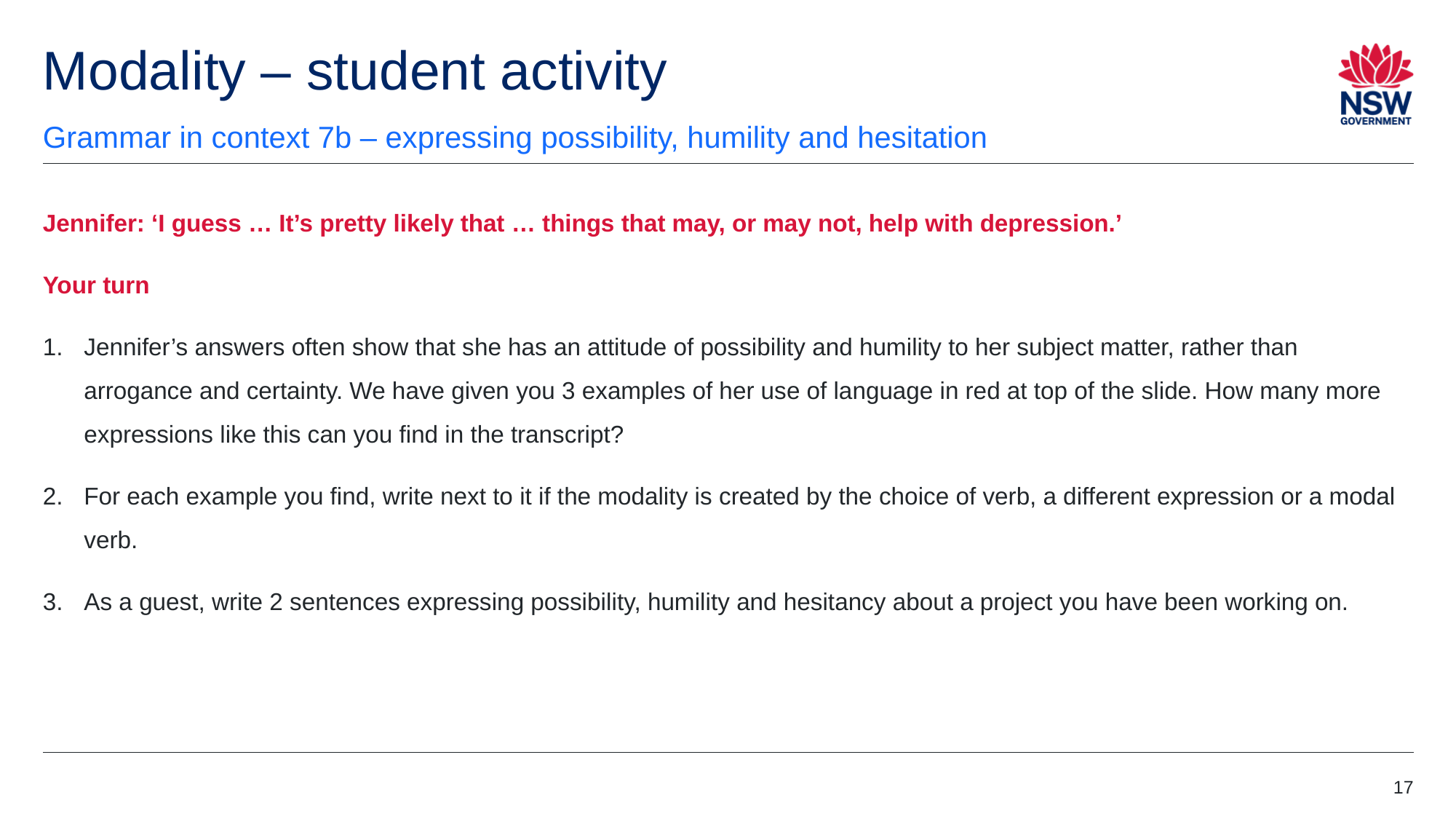

# Modality – student activity
Grammar in context 7b – expressing possibility, humility and hesitation
Jennifer: ‘I guess … It’s pretty likely that … things that may, or may not, help with depression.’
Your turn
Jennifer’s answers often show that she has an attitude of possibility and humility to her subject matter, rather than arrogance and certainty. We have given you 3 examples of her use of language in red at top of the slide. How many more expressions like this can you find in the transcript?
For each example you find, write next to it if the modality is created by the choice of verb, a different expression or a modal verb.
As a guest, write 2 sentences expressing possibility, humility and hesitancy about a project you have been working on.
17